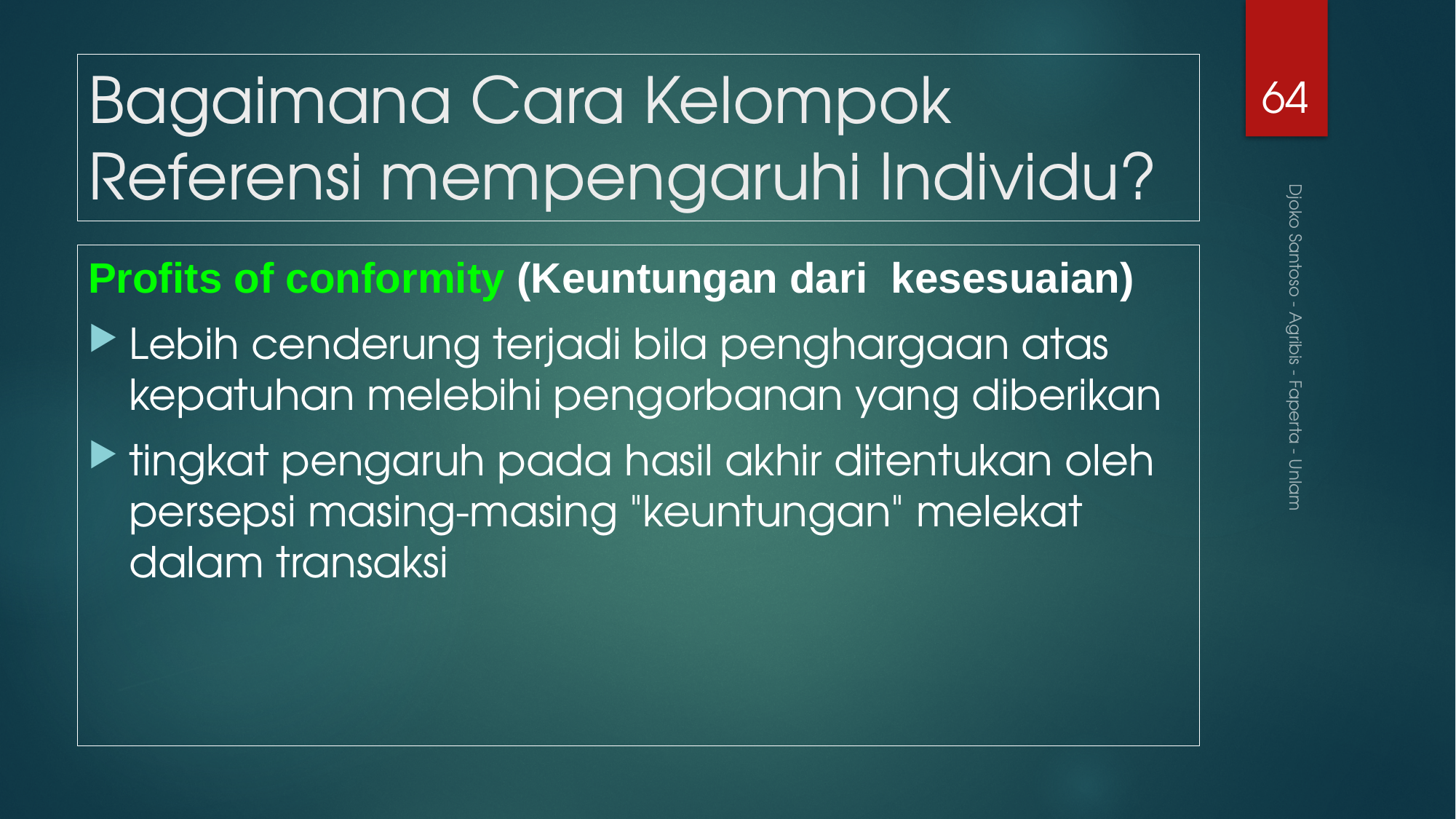

64
# Bagaimana Cara Kelompok Referensi mempengaruhi Individu?
Profits of conformity (Keuntungan dari  kesesuaian)
Lebih cenderung terjadi bila penghargaan atas kepatuhan melebihi pengorbanan yang diberikan
tingkat pengaruh pada hasil akhir ditentukan oleh persepsi masing-masing "keuntungan" melekat dalam transaksi
Djoko Santoso - Agribis - Faperta - Unlam